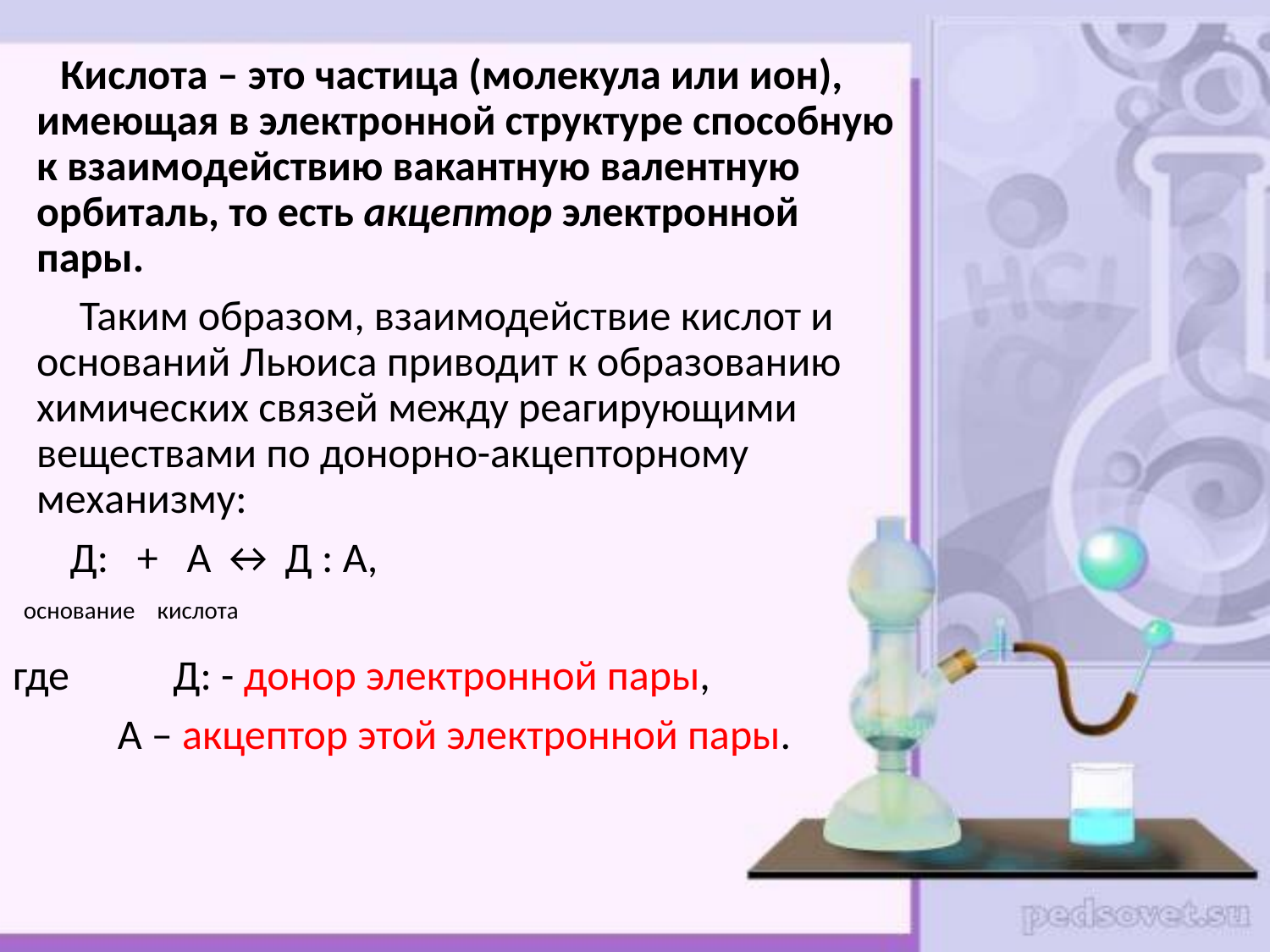

Кислота – это частица (молекула или ион), имеющая в электронной структуре способную к взаимодействию вакантную валентную орбиталь, то есть акцептор электронной пары.
       Таким образом, взаимодействие кислот и оснований Льюиса приводит к образованию химических связей между реагирующими веществами по донорно-акцепторному механизму:
      Д:   +   А ↔ Д : А,
  основание    кислота
где	 Д: - донор электронной пары,
           А – акцептор этой электронной пары.